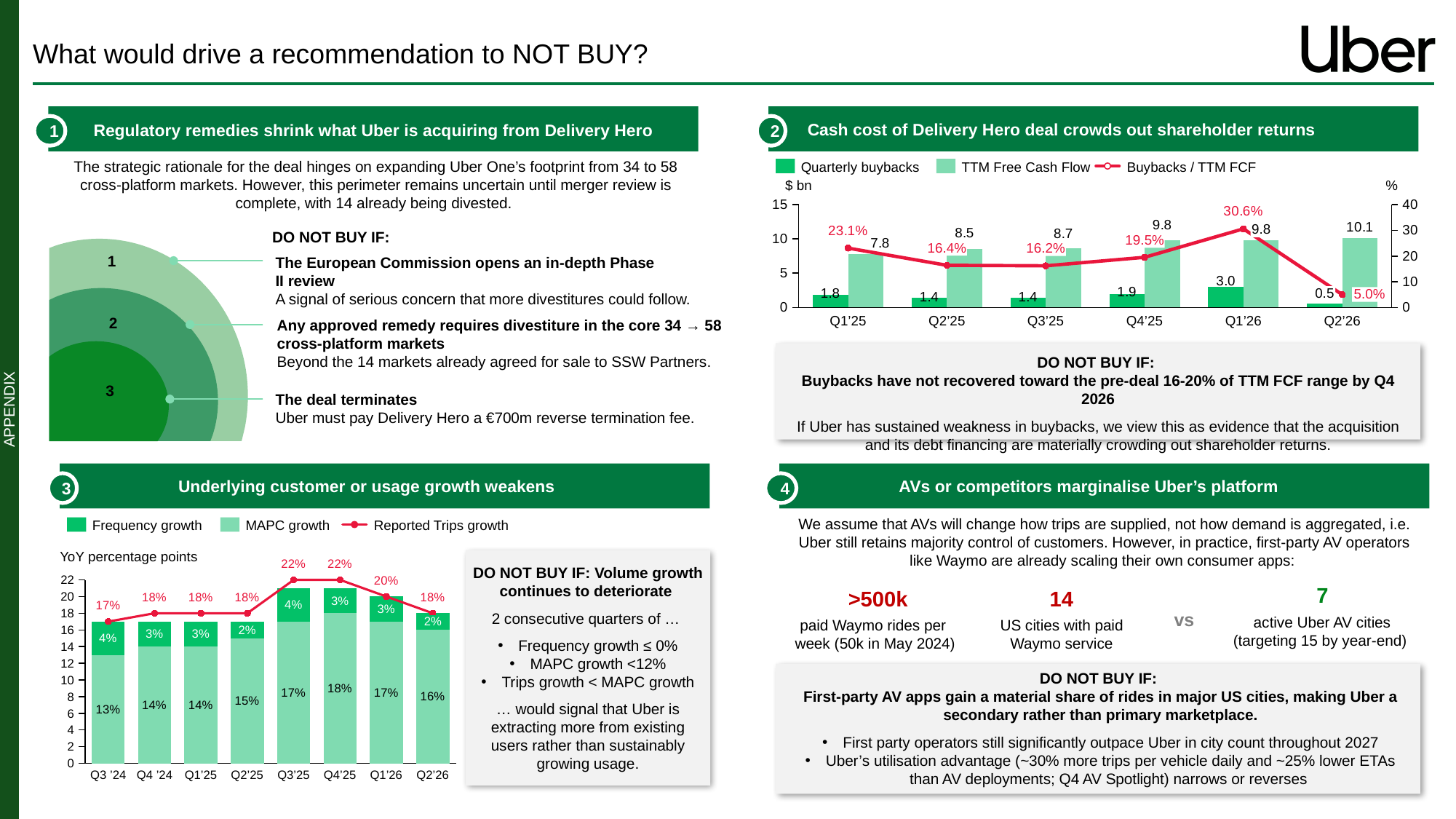

# What would drive a recommendation to NOT BUY?

Cash cost of Delivery Hero deal crowds out shareholder returns
Regulatory remedies shrink what Uber is acquiring from Delivery Hero
1
2
The strategic rationale for the deal hinges on expanding Uber One’s footprint from 34 to 58 cross-platform markets. However, this perimeter remains uncertain until merger review is complete, with 14 already being divested.
Quarterly buybacks
TTM Free Cash Flow
Buybacks / TTM FCF

$ bn
%

### Chart

| Category |  |  |  |
|---|---|---|---|
DO NOT BUY IF:
9.8
19.5%

16.4%
16.2%
1
The European Commission opens an in-depth Phase II review
A signal of serious concern that more divestitures could follow.
0.5
5.0%

Q1’25
Q2’25
Q3’25
Q4’25
Q1’26
Q2’26
2
Any approved remedy requires divestiture in the core 34 → 58 cross-platform markets
Beyond the 14 markets already agreed for sale to SSW Partners.

DO NOT BUY IF:
Buybacks have not recovered toward the pre-deal 16-20% of TTM FCF range by Q4 2026

If Uber has sustained weakness in buybacks, we view this as evidence that the acquisition and its debt financing are materially crowding out shareholder returns.

3
The deal terminates
Uber must pay Delivery Hero a €700m reverse termination fee.

Underlying customer or usage growth weakens
AVs or competitors marginalise Uber’s platform
3
4
We assume that AVs will change how trips are supplied, not how demand is aggregated, i.e. Uber still retains majority control of customers. However, in practice, first-party AV operators like Waymo are already scaling their own consumer apps:

Frequency growth
MAPC growth
Reported Trips growth

### Chart

| Category |  |  |  |
|---|---|---|---|
YoY percentage points

DO NOT BUY IF: Volume growth continues to deteriorate

2 consecutive quarters of …

Frequency growth ≤ 0%
MAPC growth <12%
Trips growth < MAPC growth

… would signal that Uber is extracting more from existing users rather than sustainably growing usage.

7

active Uber AV cities (targeting 15 by year-end)
>500k

paid Waymo rides per
week (50k in May 2024)
14

US cities with paid Waymo service
vs
2%
DO NOT BUY IF:
First-party AV apps gain a material share of rides in major US cities, making Uber a secondary rather than primary marketplace.

First party operators still significantly outpace Uber in city count throughout 2027
Uber’s utilisation advantage (~30% more trips per vehicle daily and ~25% lower ETAs than AV deployments; Q4 AV Spotlight) narrows or reverses

Q3 ’24
Q4 ’24
Q1’25
Q2’25
Q3’25
Q4’25
Q1’26
Q2’26